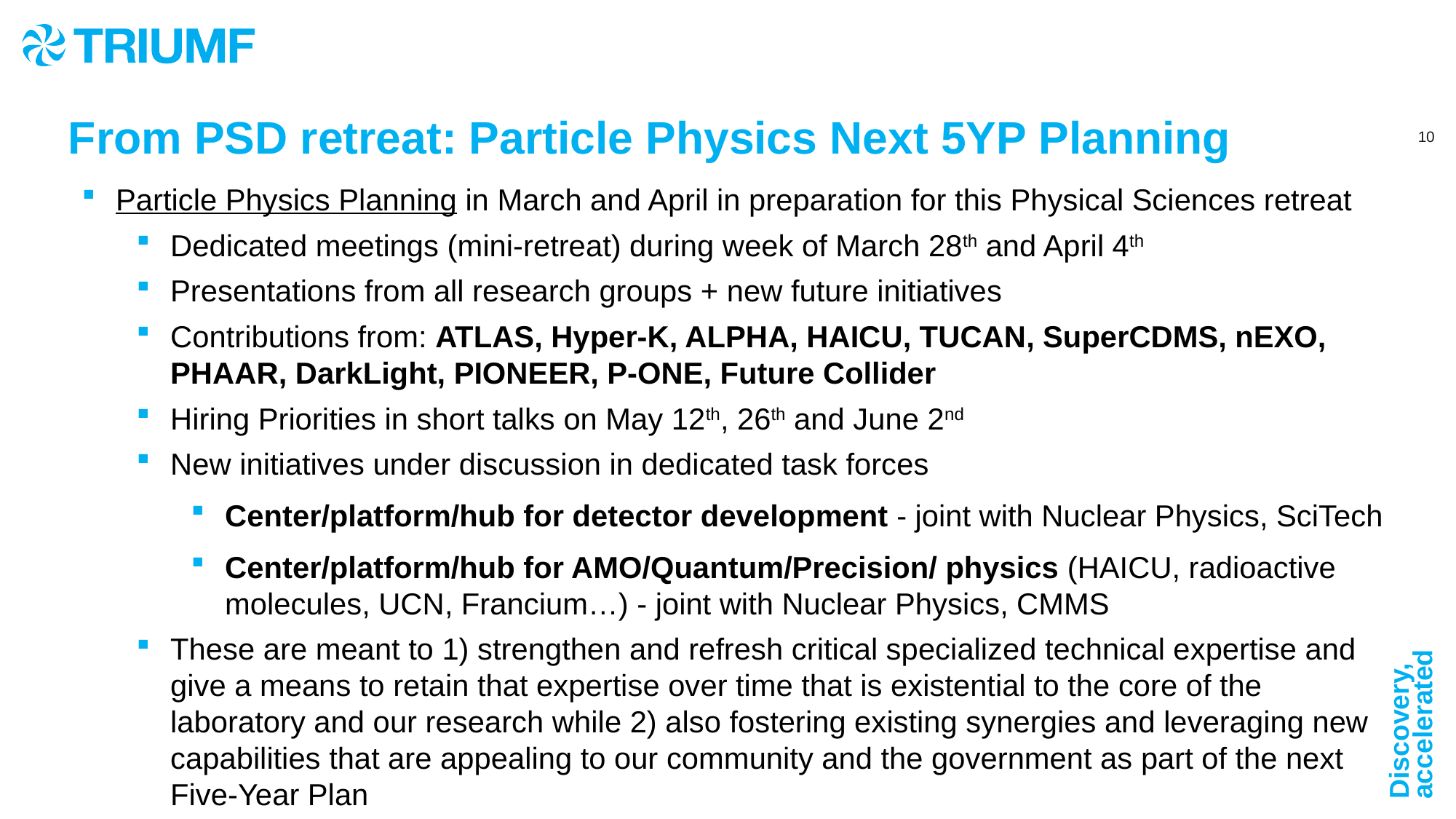

From PSD retreat: Particle Physics Next 5YP Planning

Particle Physics Planning in March and April in preparation for this Physical Sciences retreat
Dedicated meetings (mini-retreat) during week of March 28th and April 4th
Presentations from all research groups + new future initiatives
Contributions from: ATLAS, Hyper-K, ALPHA, HAICU, TUCAN, SuperCDMS, nEXO, PHAAR, DarkLight, PIONEER, P-ONE, Future Collider
Hiring Priorities in short talks on May 12th, 26th and June 2nd
New initiatives under discussion in dedicated task forces
Center/platform/hub for detector development - joint with Nuclear Physics, SciTech
Center/platform/hub for AMO/Quantum/Precision/ physics (HAICU, radioactive molecules, UCN, Francium…) - joint with Nuclear Physics, CMMS
These are meant to 1) strengthen and refresh critical specialized technical expertise and give a means to retain that expertise over time that is existential to the core of the laboratory and our research while 2) also fostering existing synergies and leveraging new capabilities that are appealing to our community and the government as part of the next Five-Year Plan